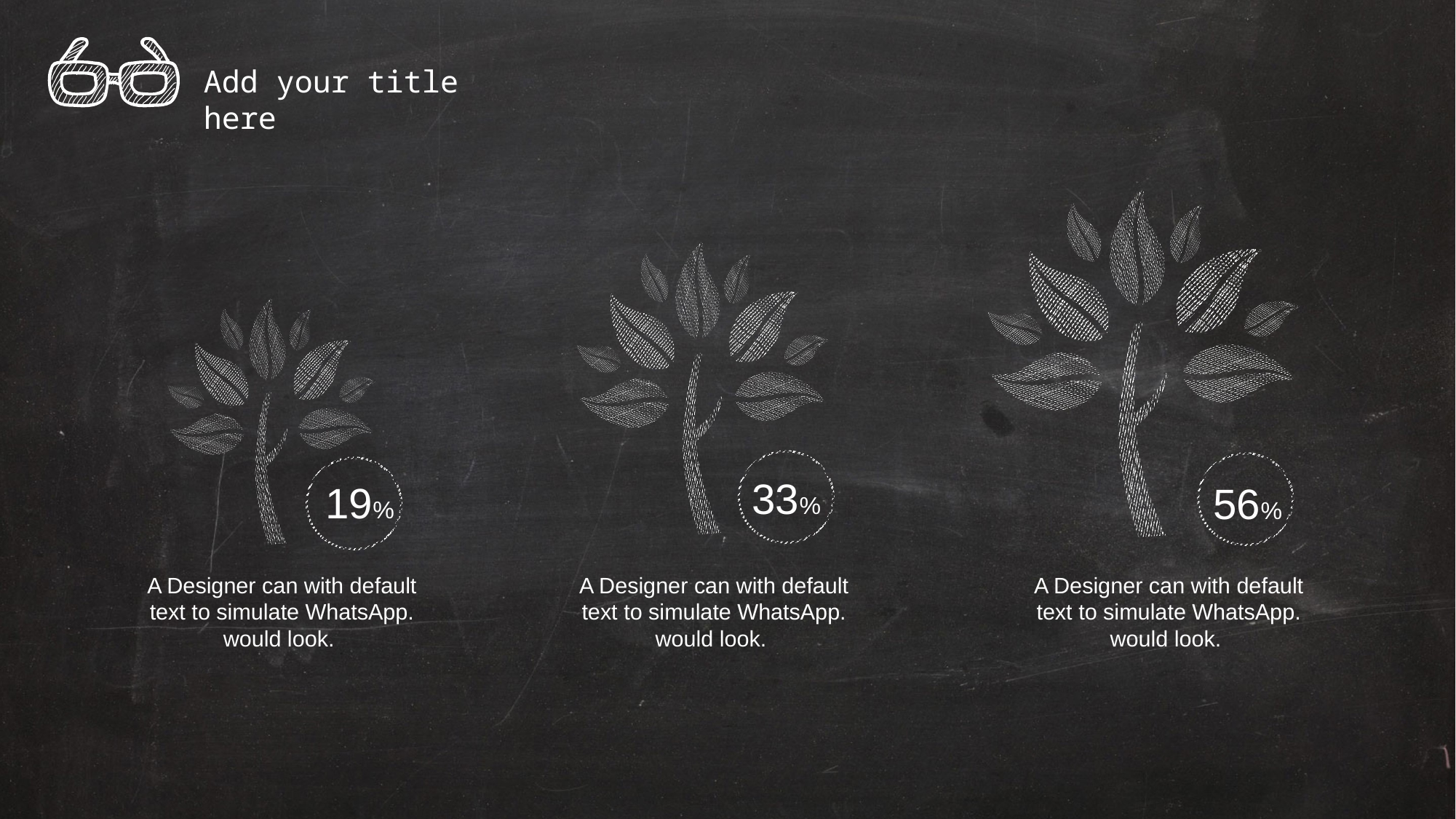

Add your title here

33%
19%
56%
A Designer can with default text to simulate WhatsApp. would look.
A Designer can with default text to simulate WhatsApp. would look.
A Designer can with default text to simulate WhatsApp. would look.